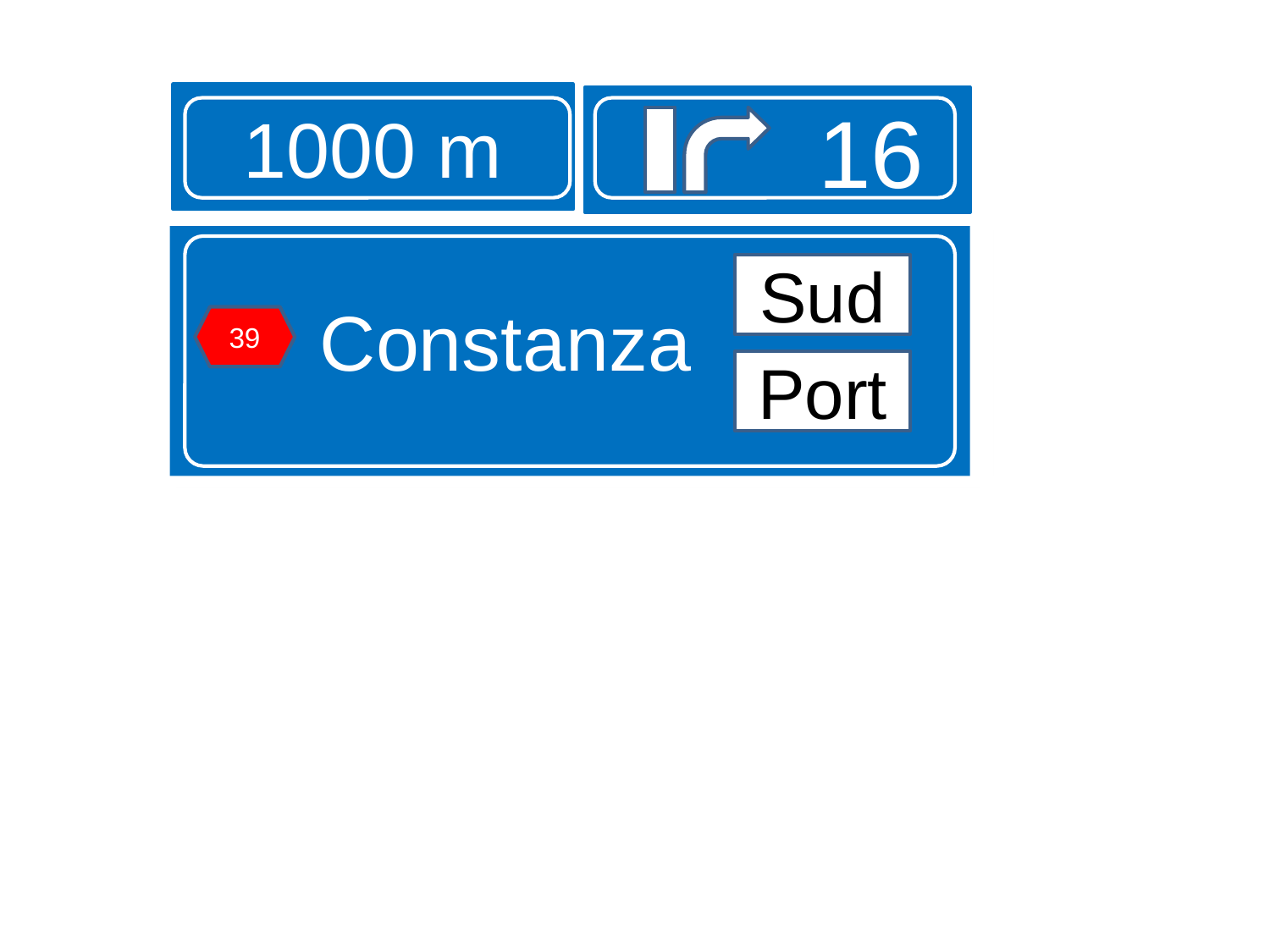

1000 m
16

Constanza

Sud
39
Port